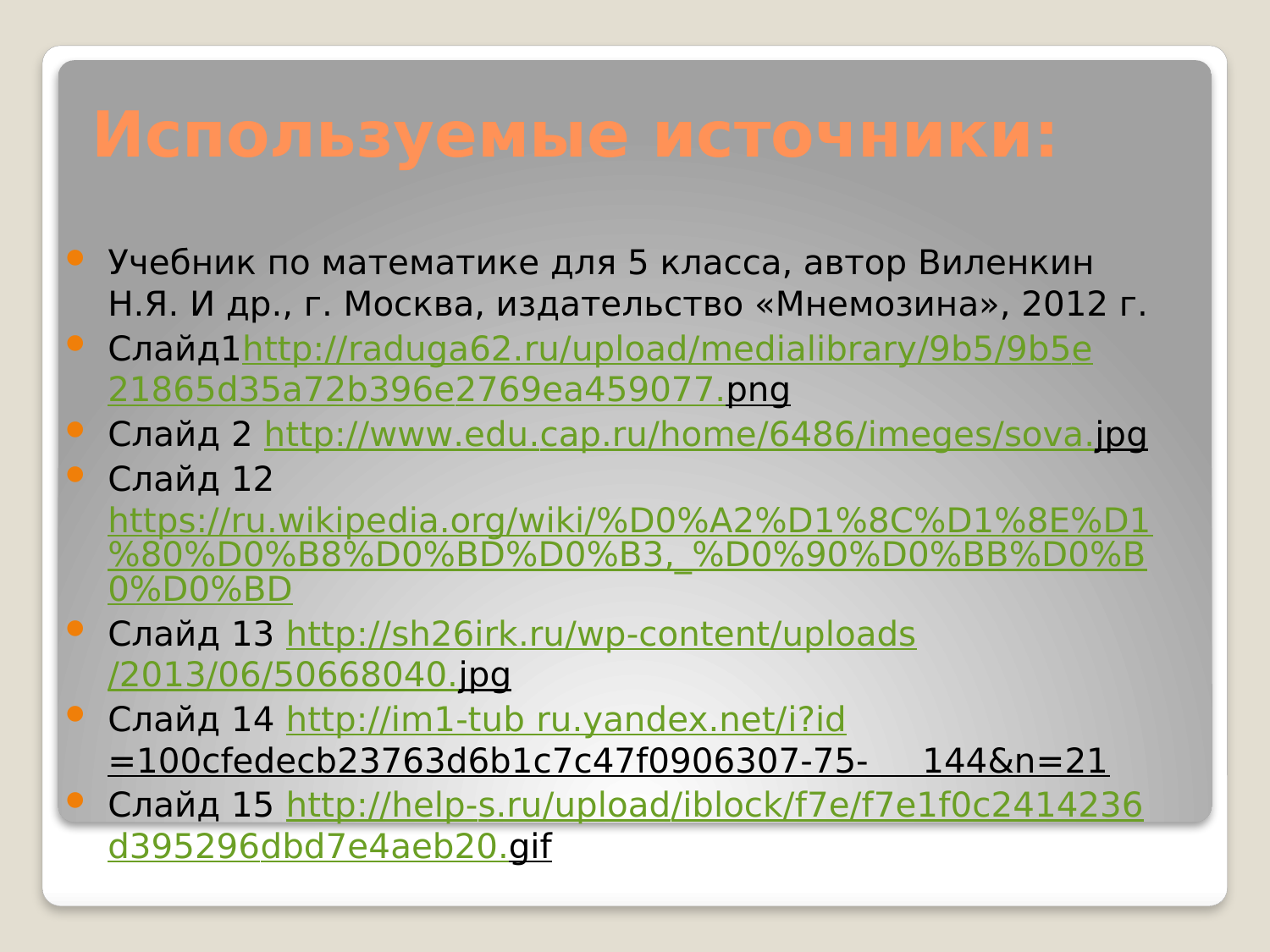

# Используемые источники:
Учебник по математике для 5 класса, автор Виленкин Н.Я. И др., г. Москва, издательство «Мнемозина», 2012 г.
Слайд1http://raduga62.ru/upload/medialibrary/9b5/9b5e21865d35a72b396e2769ea459077.png
Слайд 2 http://www.edu.cap.ru/home/6486/imeges/sova.jpg
Слайд 12 https://ru.wikipedia.org/wiki/%D0%A2%D1%8C%D1%8E%D1%80%D0%B8%D0%BD%D0%B3,_%D0%90%D0%BB%D0%B0%D0%BD
Слайд 13 http://sh26irk.ru/wp-content/uploads/2013/06/50668040.jpg
Слайд 14 http://im1-tub ru.yandex.net/i?id=100cfedecb23763d6b1c7c47f0906307-75-     144&n=21
Слайд 15 http://help-s.ru/upload/iblock/f7e/f7e1f0c2414236d395296dbd7e4aeb20.gif